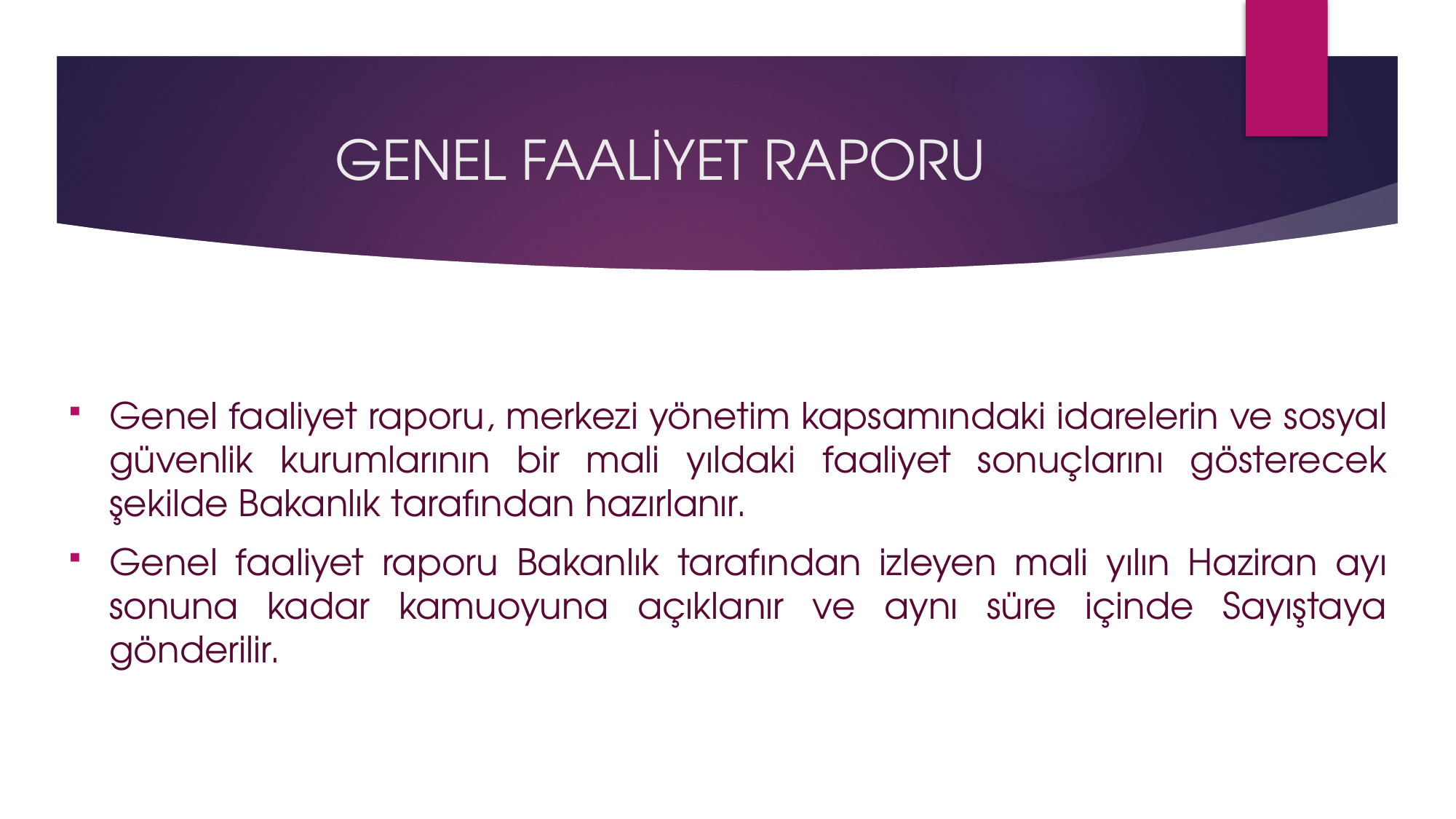

# GENEL FAALİYET RAPORU
Genel faaliyet raporu, merkezi yönetim kapsamındaki idarelerin ve sosyal güvenlik kurumlarının bir mali yıldaki faaliyet sonuçlarını gösterecek şekilde Bakanlık tarafından hazırlanır.
Genel faaliyet raporu Bakanlık tarafından izleyen mali yılın Haziran ayı sonuna kadar kamuoyuna açıklanır ve aynı süre içinde Sayıştaya gönderilir.